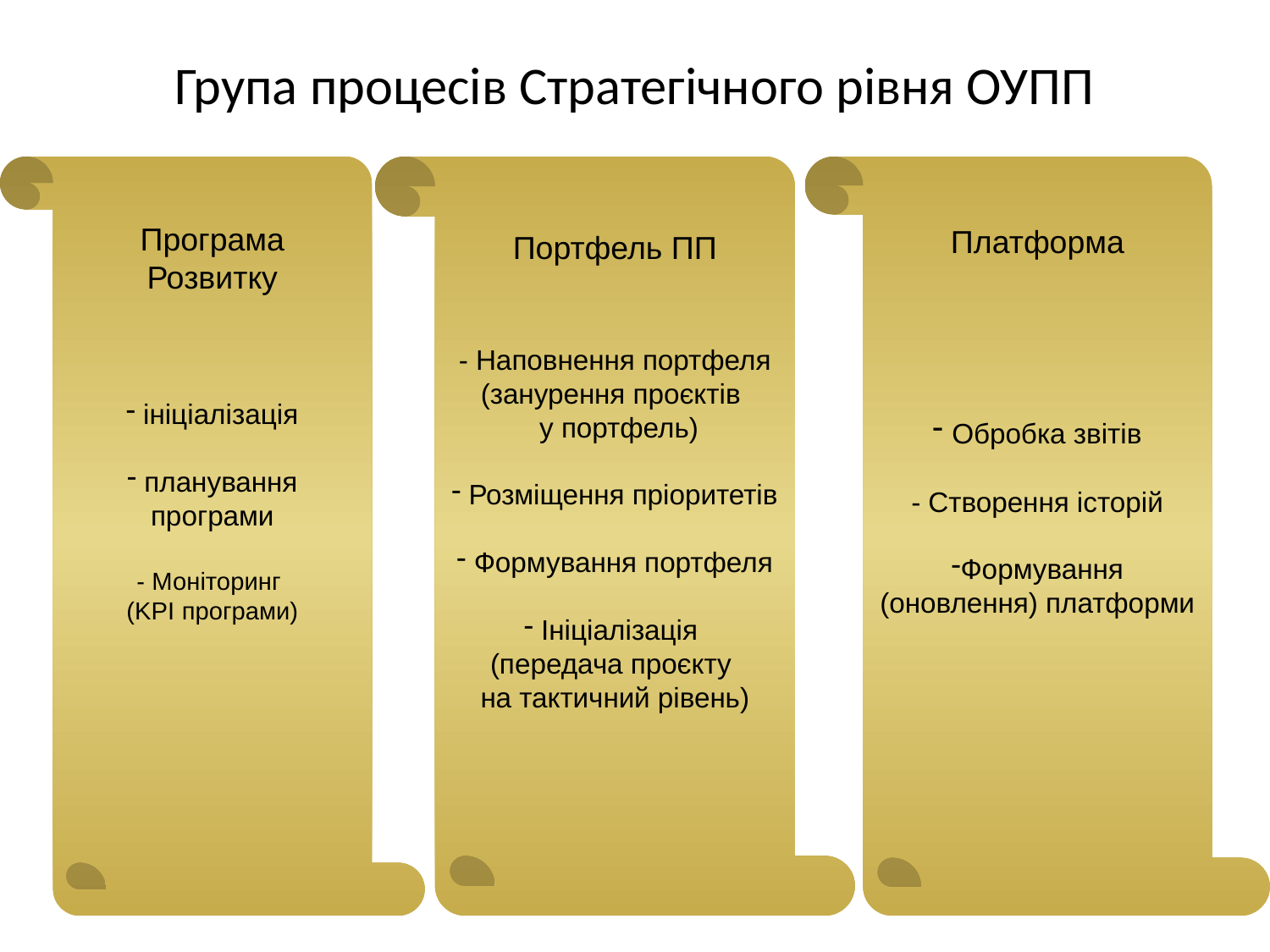

# Група процесів Стратегічного рівня ОУПП

Портфель ПП

- Наповнення портфеля
(занурення проєктів
 у портфель)

 Розміщення пріоритетів

 Формування портфеля

 Ініціалізація
(передача проєкту
на тактичний рівень)

Платформа

 Обробка звітів

- Створення історій

Формування
(оновлення) платформи

Програма
Розвитку

 ініціалізація

 планування
програми

- Моніторинг
(KPI програми)